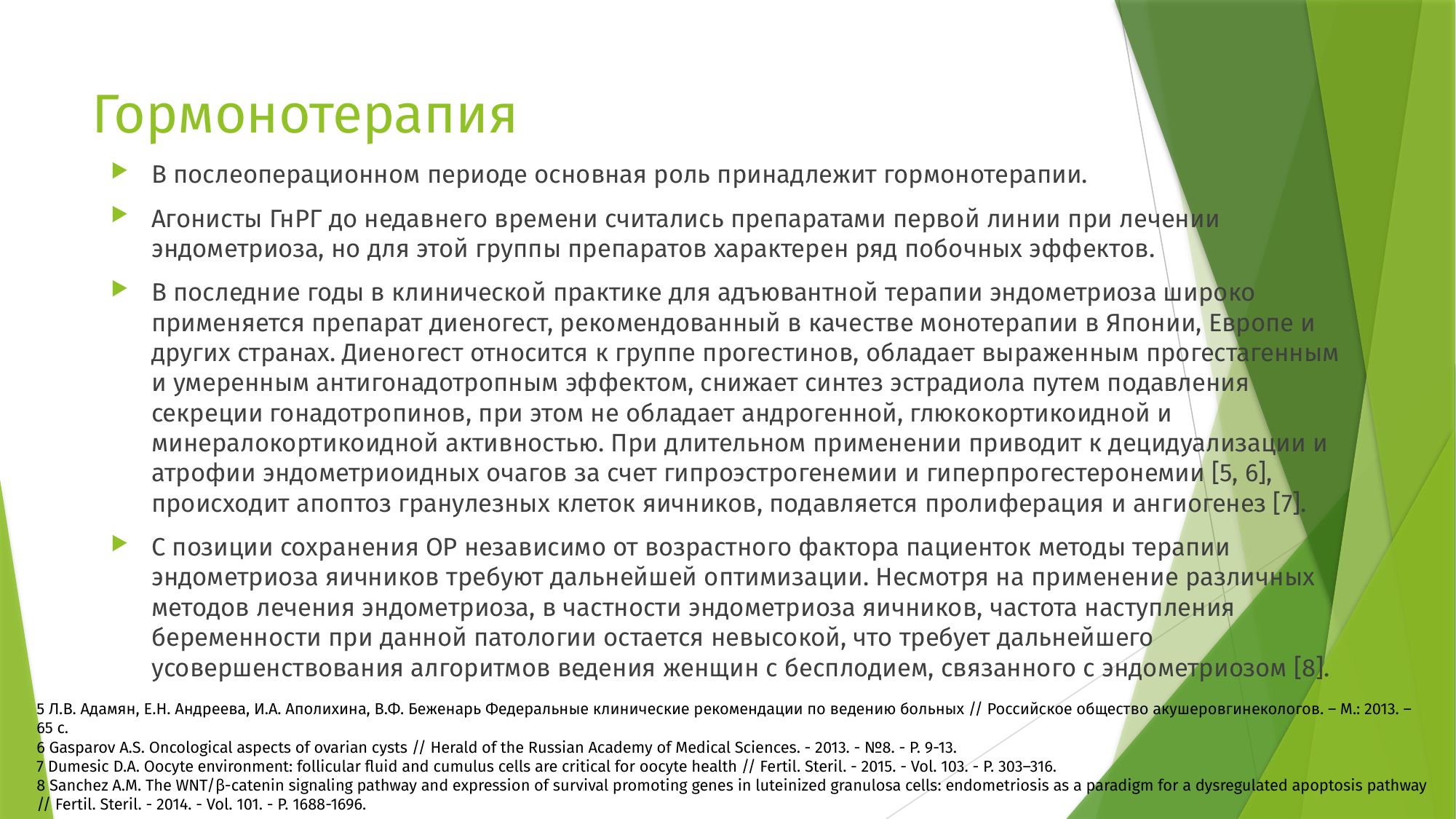

# Гормонотерапия
В послеоперационном периоде основная роль принадлежит гормонотерапии.
Агонисты ГнРГ до недавнего времени считались препаратами первой линии при лечении эндометриоза, но для этой группы препаратов характерен ряд побочных эффектов.
В последние годы в клинической практике для адъювантной терапии эндометриоза широко применяется препарат диеногест, рекомендованный в качестве монотерапии в Японии, Европе и других странах. Диеногест относится к группе прогестинов, обладает выраженным прогестагенным и умеренным антигонадотропным эффектом, снижает синтез эстрадиола путем подавления секреции гонадотропинов, при этом не обладает андрогенной, глюкокортикоидной и минералокортикоидной активностью. При длительном применении приводит к децидуализации и атрофии эндометриоидных очагов за счет гипроэстрогенемии и гиперпрогестеронемии [5, 6], происходит апоптоз гранулезных клеток яичников, подавляется пролиферация и ангиогенез [7].
С позиции сохранения ОР независимо от возрастного фактора пациенток методы терапии эндометриоза яичников требуют дальнейшей оптимизации. Несмотря на применение различных методов лечения эндометриоза, в частности эндометриоза яичников, частота наступления беременности при данной патологии остается невысокой, что требует дальнейшего усовершенствования алгоритмов ведения женщин с бесплодием, связанного с эндометриозом [8].
5 Л.В. Адамян, Е.Н. Андреева, И.А. Аполихина, В.Ф. Беженарь Федеральные клинические рекомендации по ведению больных // Российское общество акушеровгинекологов. – М.: 2013. – 65 с.
6 Gasparov A.S. Oncological aspects of ovarian cysts // Herald of the Russian Academy of Medical Sciences. - 2013. - №8. - P. 9-13.
7 Dumesic D.A. Oocyte environment: follicular fluid and cumulus cells are critical for oocyte health // Fertil. Steril. - 2015. - Vol. 103. - P. 303–316.
8 Sanchez A.M. The WNT/β-catenin signaling pathway and expression of survival promoting genes in luteinized granulosa cells: endometriosis as a paradigm for a dysregulated apoptosis pathway // Fertil. Steril. - 2014. - Vol. 101. - P. 1688-1696.